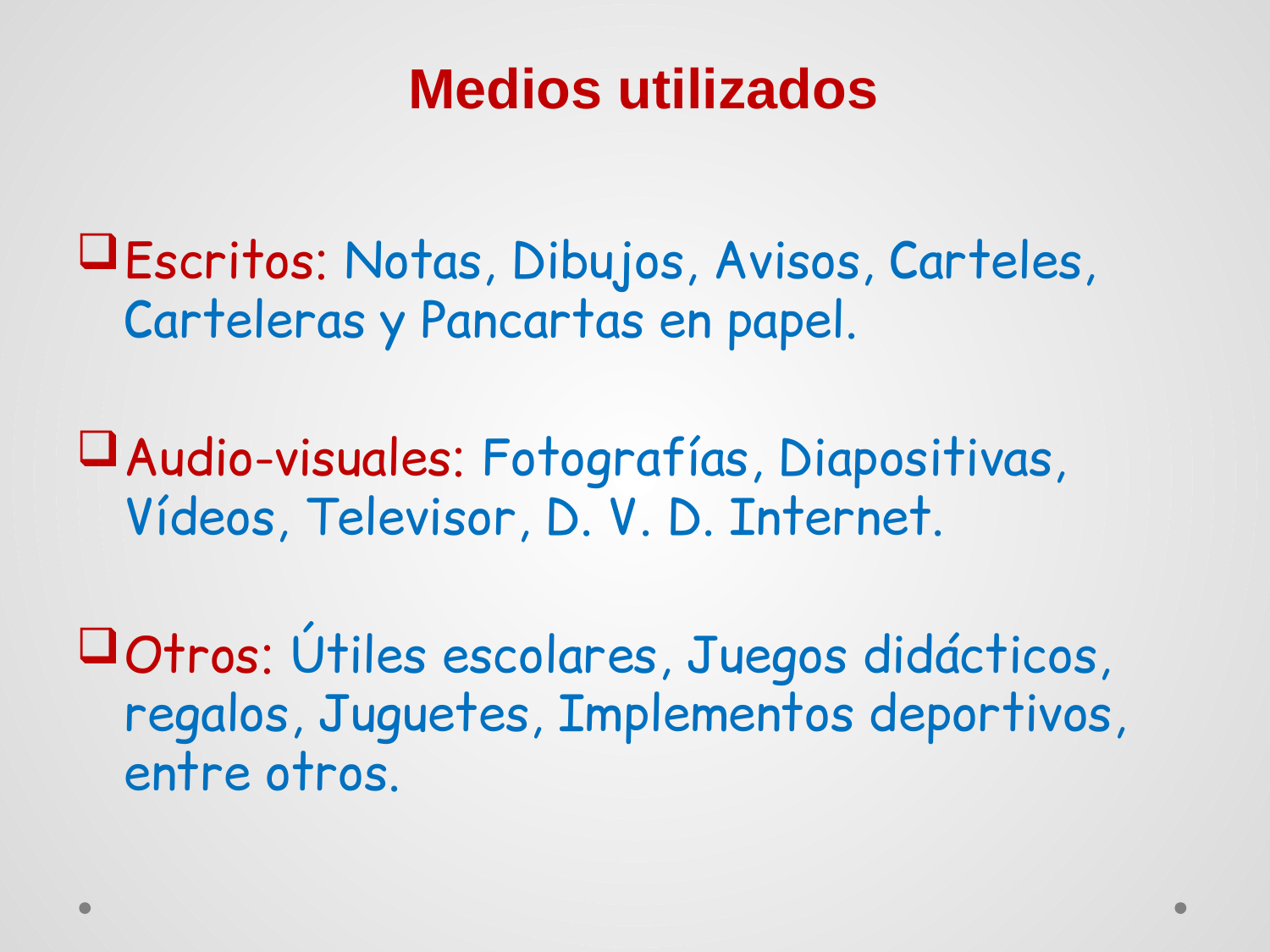

# Medios utilizados
Escritos: Notas, Dibujos, Avisos, Carteles, Carteleras y Pancartas en papel.

Audio-visuales: Fotografías, Diapositivas, Vídeos, Televisor, D. V. D. Internet.

Otros: Útiles escolares, Juegos didácticos, regalos, Juguetes, Implementos deportivos, entre otros.